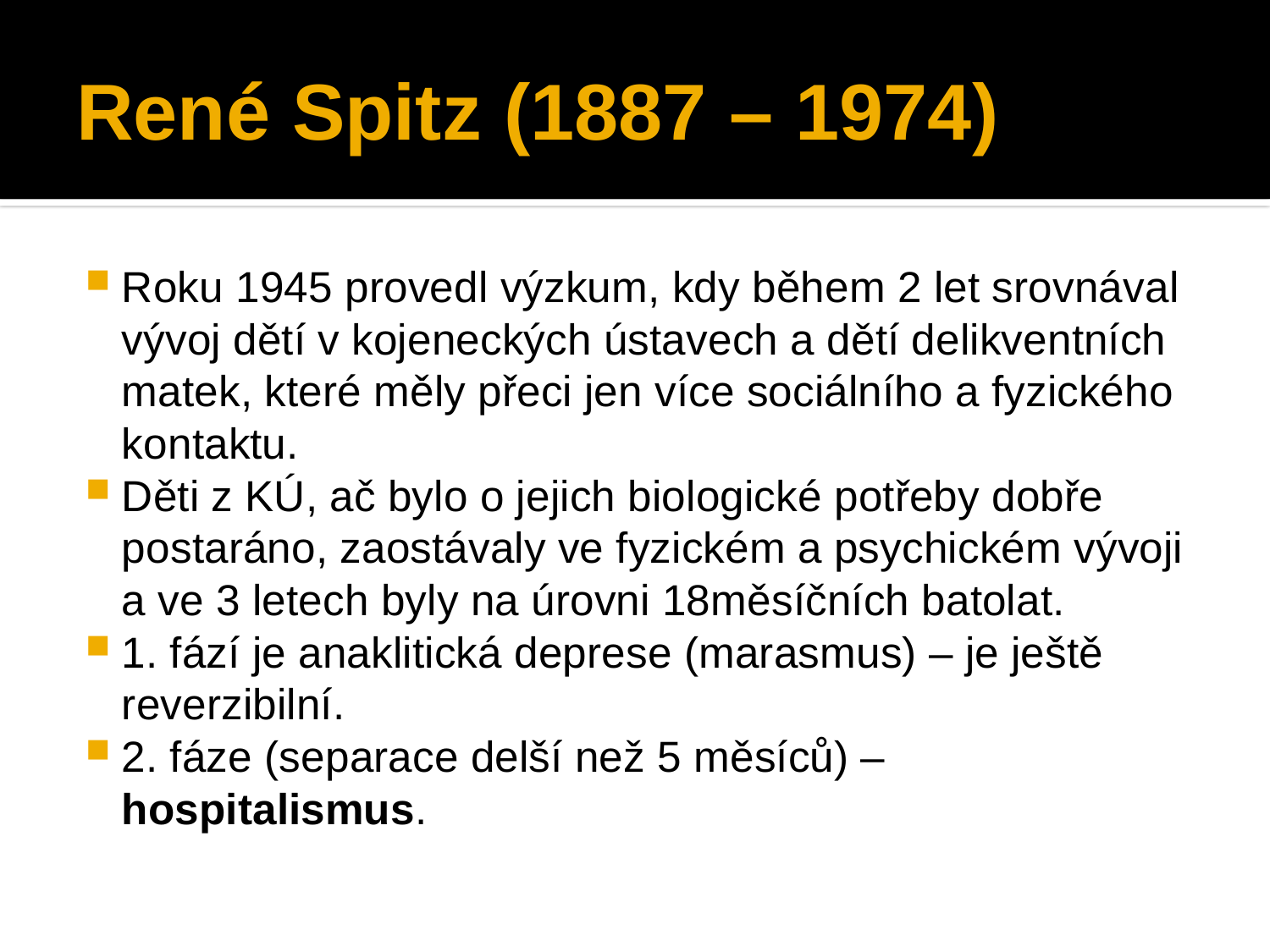

# René Spitz (1887 – 1974)
Roku 1945 provedl výzkum, kdy během 2 let srovnával vývoj dětí v kojeneckých ústavech a dětí delikventních matek, které měly přeci jen více sociálního a fyzického kontaktu.
Děti z KÚ, ač bylo o jejich biologické potřeby dobře postaráno, zaostávaly ve fyzickém a psychickém vývoji a ve 3 letech byly na úrovni 18měsíčních batolat.
1. fází je anaklitická deprese (marasmus) – je ještě reverzibilní.
2. fáze (separace delší než 5 měsíců) – hospitalismus.